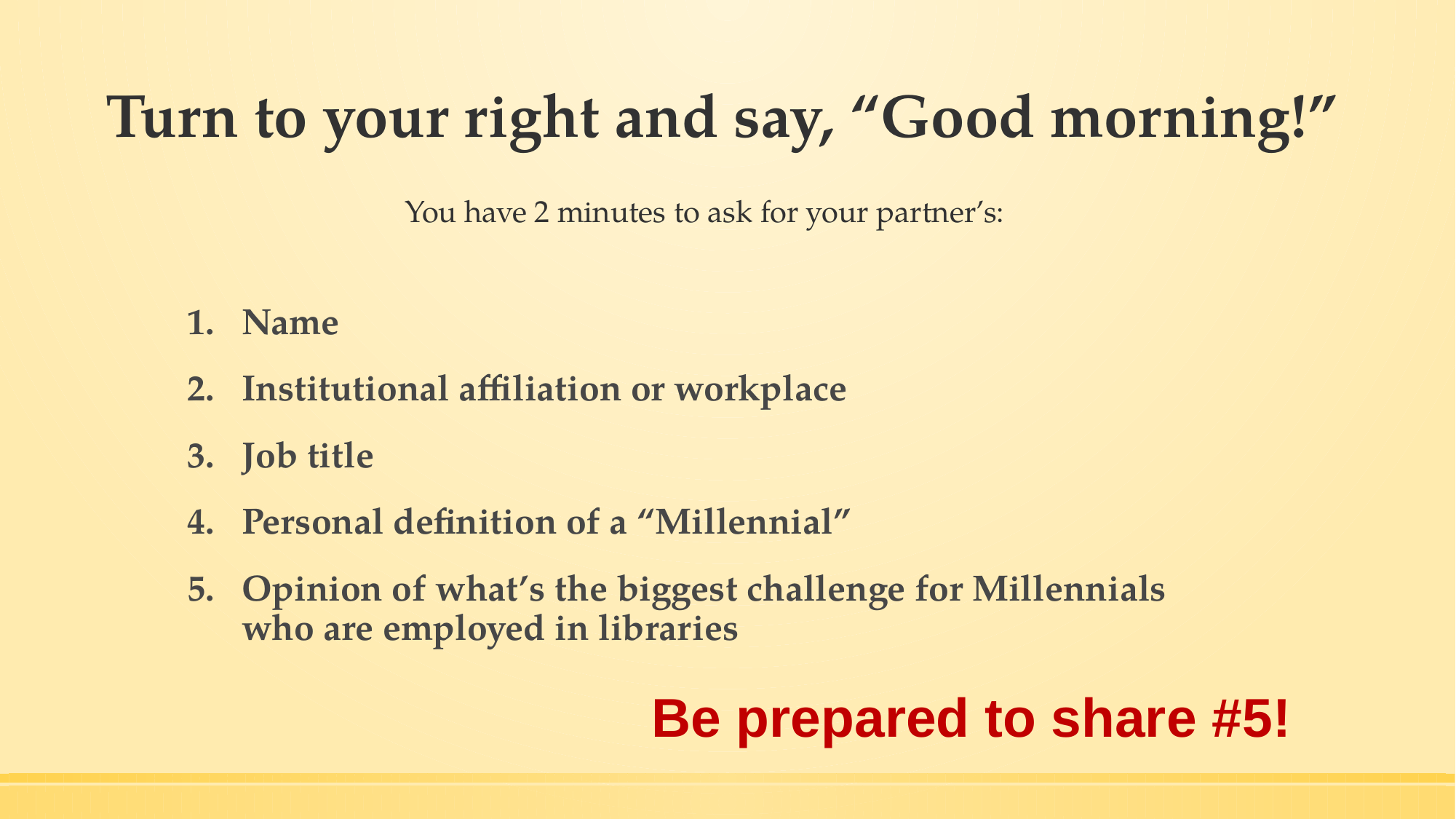

# Turn to your right and say, “Good morning!”
You have 2 minutes to ask for your partner’s:
Name
Institutional affiliation or workplace
Job title
Personal definition of a “Millennial”
Opinion of what’s the biggest challenge for Millennials who are employed in libraries
Be prepared to share #5!